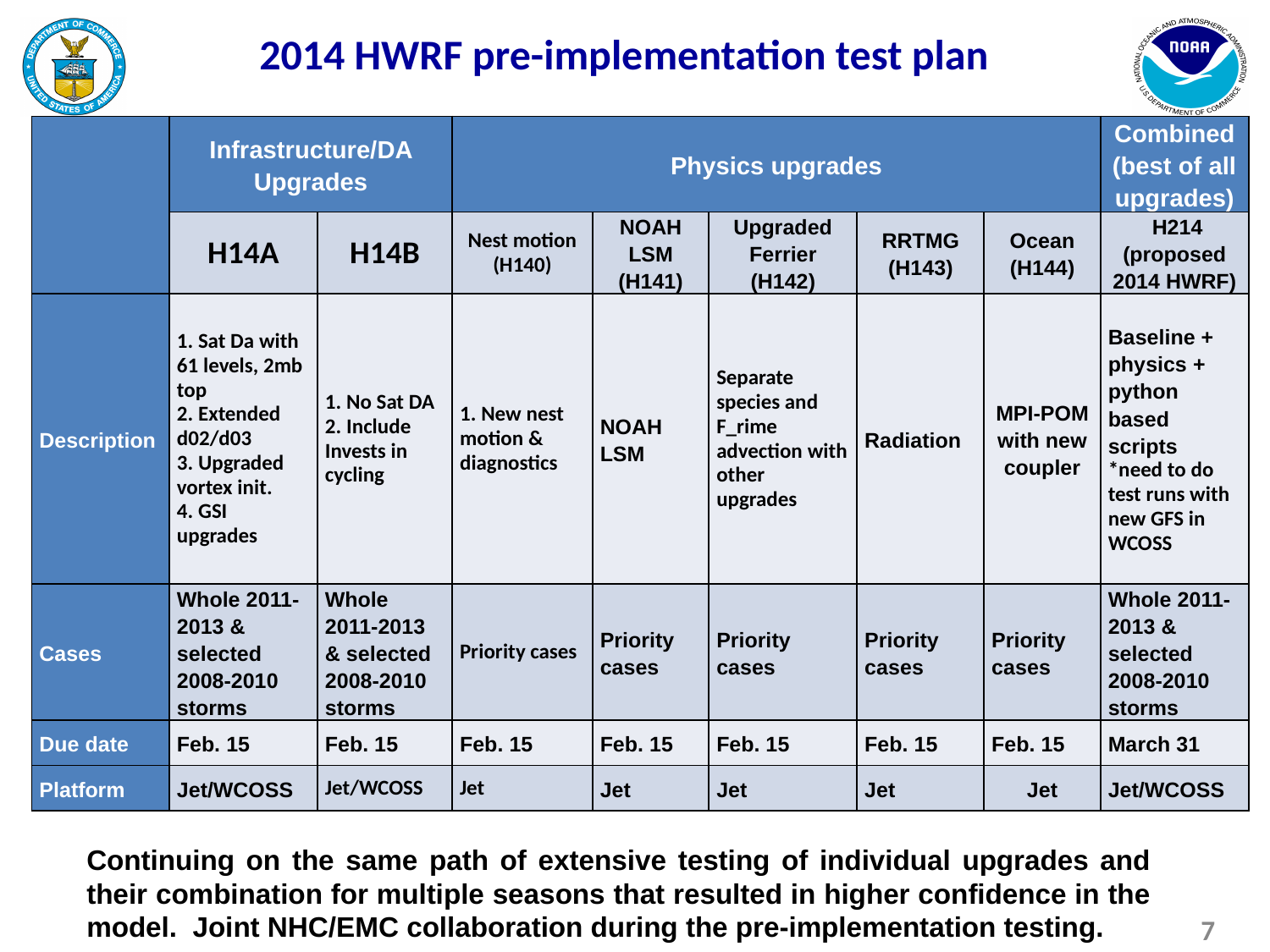

2014 HWRF pre-implementation test plan
|  | Infrastructure/DA Upgrades |  | Physics upgrades |  |  |  |  | Combined (best of all upgrades) |
| --- | --- | --- | --- | --- | --- | --- | --- | --- |
|  | H14A | H14B | Nest motion (H140) | NOAH LSM (H141) | Upgraded Ferrier (H142) | RRTMG (H143) | Ocean (H144) | H214 (proposed 2014 HWRF) |
| Description | 1. Sat Da with 61 levels, 2mb top 2. Extended d02/d03 3. Upgraded vortex init. 4. GSI upgrades | 1. No Sat DA 2. Include Invests in cycling | 1. New nest motion & diagnostics | NOAH LSM | Separate species and F\_rime advection with other upgrades | Radiation | MPI-POM with new coupler | Baseline + physics + python based scripts \*need to do test runs with new GFS in WCOSS |
| Cases | Whole 2011-2013 & selected 2008-2010 storms | Whole 2011-2013 & selected 2008-2010 storms | Priority cases | Priority cases | Priority cases | Priority cases | Priority cases | Whole 2011-2013 & selected 2008-2010 storms |
| Due date | Feb. 15 | Feb. 15 | Feb. 15 | Feb. 15 | Feb. 15 | Feb. 15 | Feb. 15 | March 31 |
| Platform | Jet/WCOSS | Jet/WCOSS | Jet | Jet | Jet | Jet | Jet | Jet/WCOSS |
Continuing on the same path of extensive testing of individual upgrades and their combination for multiple seasons that resulted in higher confidence in the model.  Joint NHC/EMC collaboration during the pre-implementation testing.
7